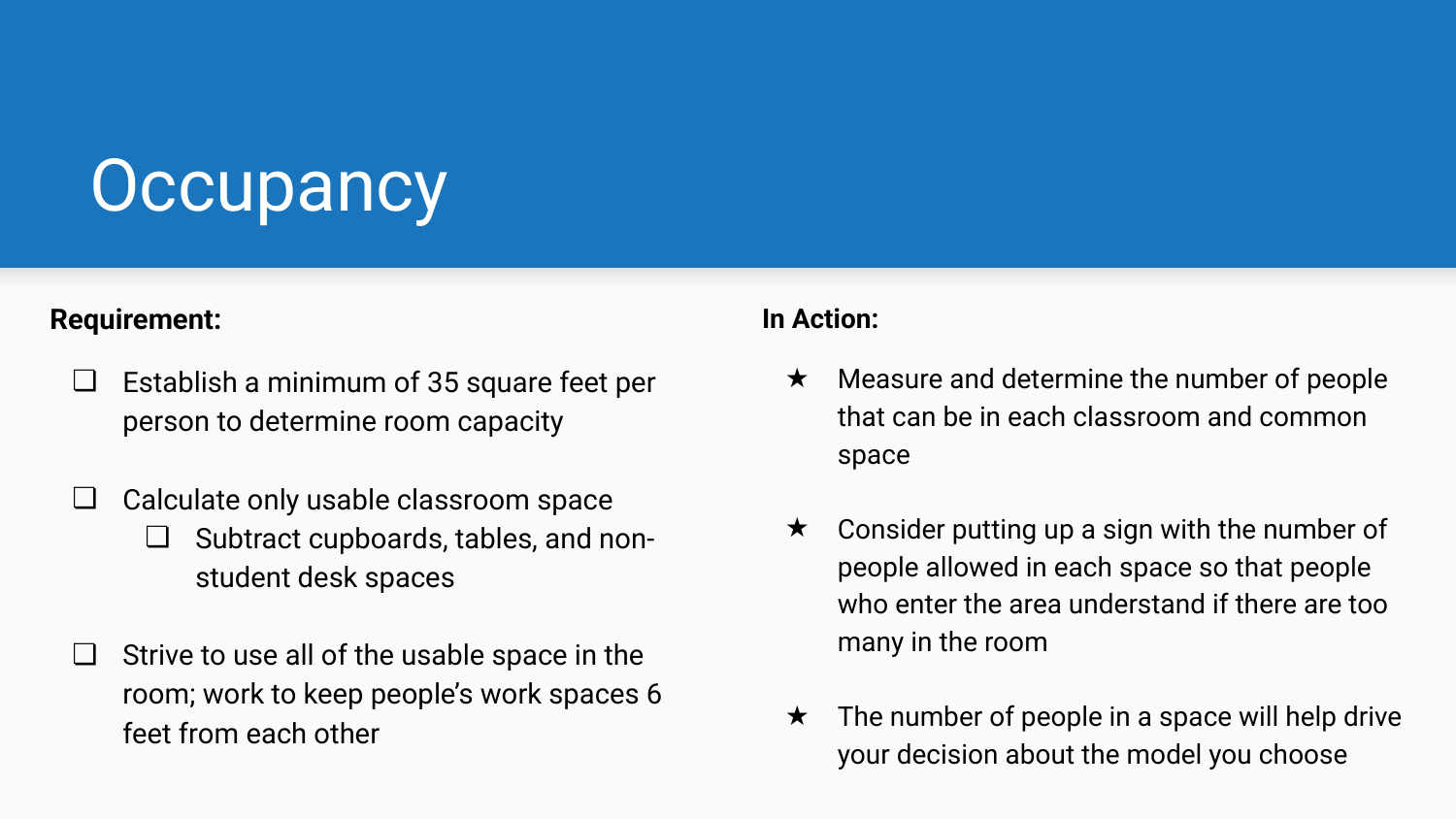

# Occupancy
Requirement:
Establish a minimum of 35 square feet per person to determine room capacity

Calculate only usable classroom space
Subtract cupboards, tables, and non-student desk spaces

Strive to use all of the usable space in the room; work to keep people’s work spaces 6 feet from each other

In Action:
Measure and determine the number of people that can be in each classroom and common space

Consider putting up a sign with the number of people allowed in each space so that people who enter the area understand if there are too many in the room

The number of people in a space will help drive your decision about the model you choose